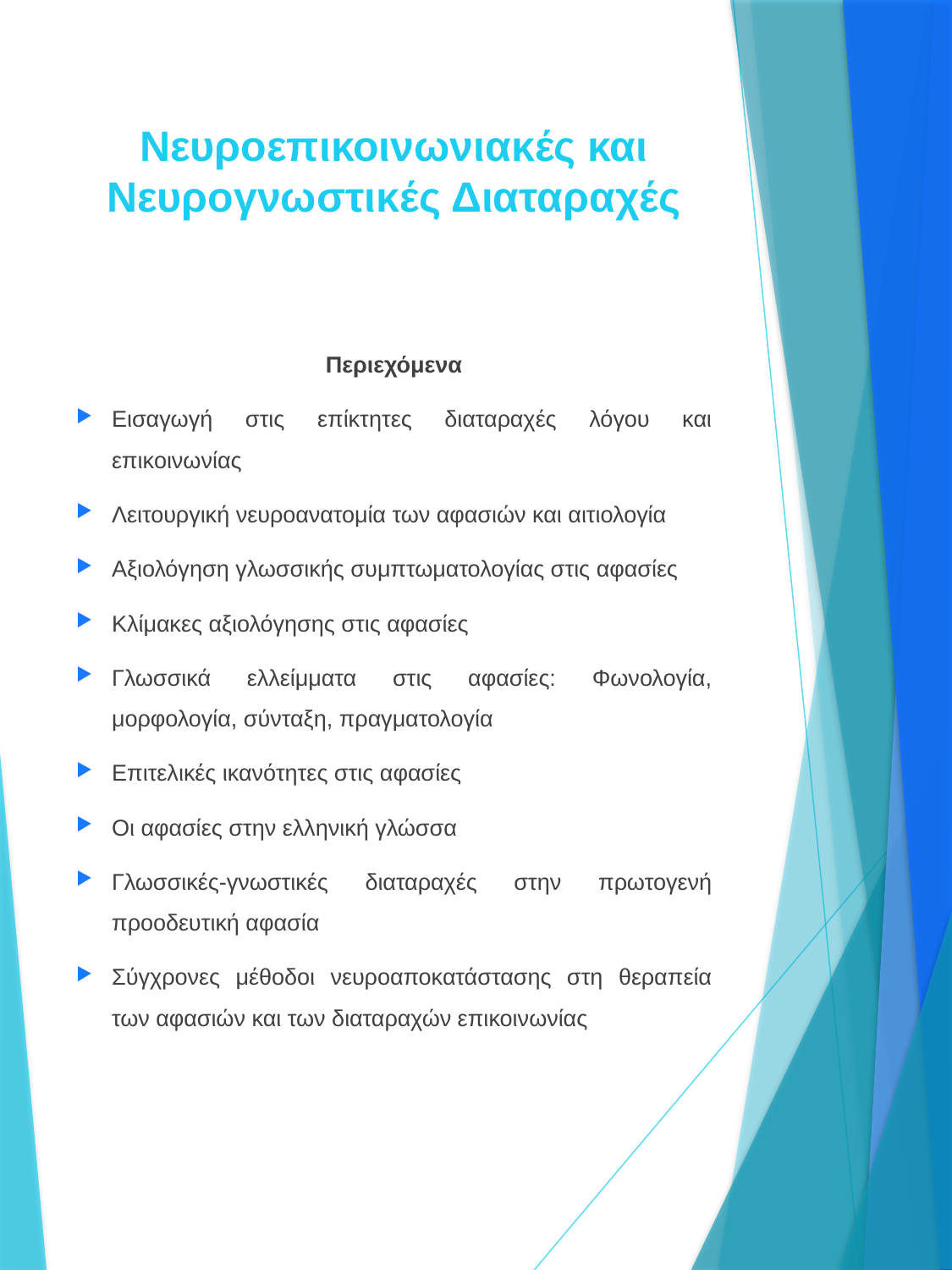

# Νευροεπικοινωνιακές και Νευρογνωστικές Διαταραχές
Περιεχόμενα
Εισαγωγή στις επίκτητες διαταραχές λόγου και επικοινωνίας
Λειτουργική νευροανατομία των αφασιών και αιτιολογία
Αξιολόγηση γλωσσικής συμπτωματολογίας στις αφασίες
Κλίμακες αξιολόγησης στις αφασίες
Γλωσσικά ελλείμματα στις αφασίες: Φωνολογία, μορφολογία, σύνταξη, πραγματολογία
Επιτελικές ικανότητες στις αφασίες
Οι αφασίες στην ελληνική γλώσσα
Γλωσσικές-γνωστικές διαταραχές στην πρωτογενή προοδευτική αφασία
Σύγχρονες μέθοδοι νευροαποκατάστασης στη θεραπεία των αφασιών και των διαταραχών επικοινωνίας